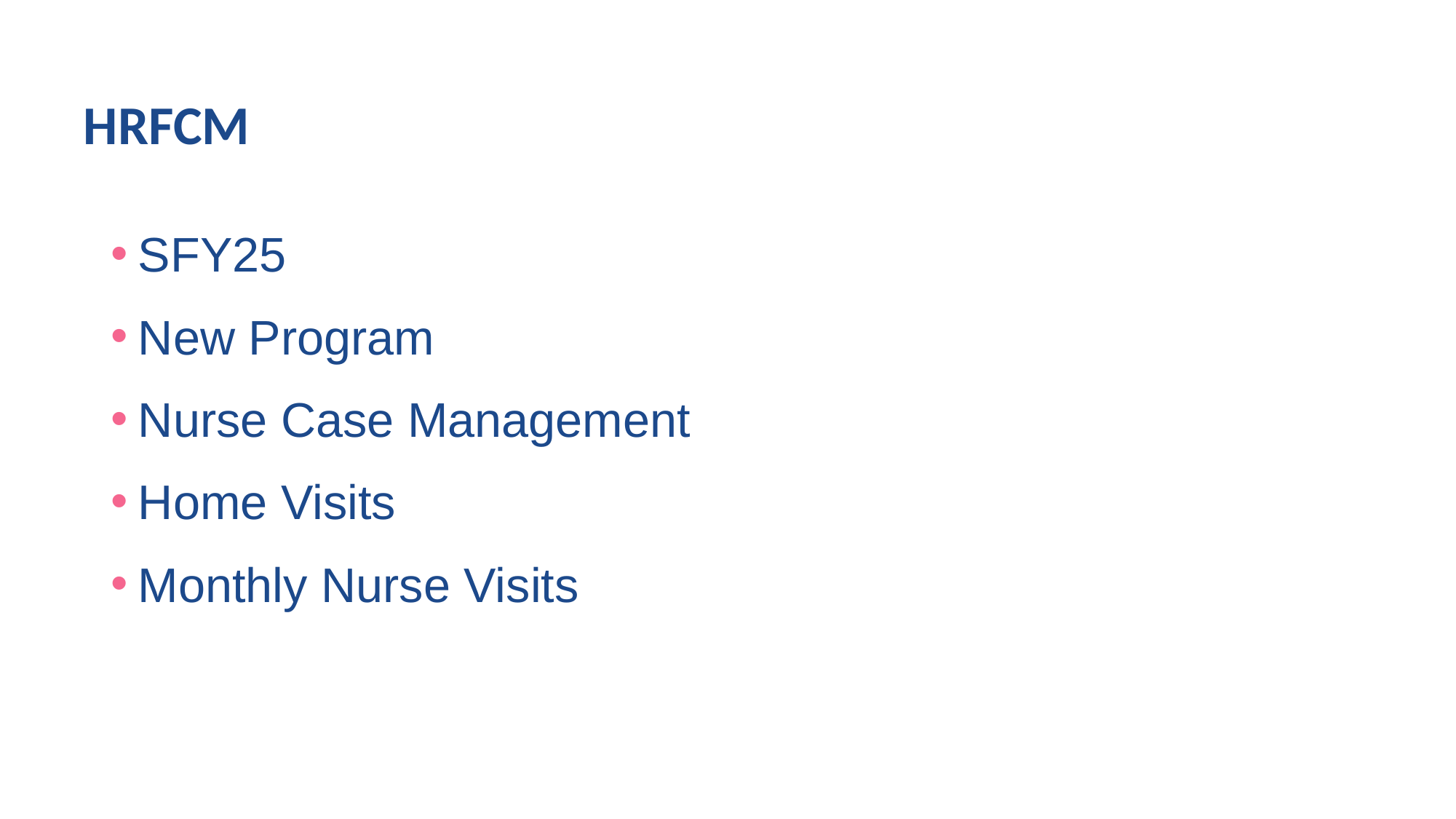

# HRFCM
SFY25
New Program
Nurse Case Management
Home Visits
Monthly Nurse Visits